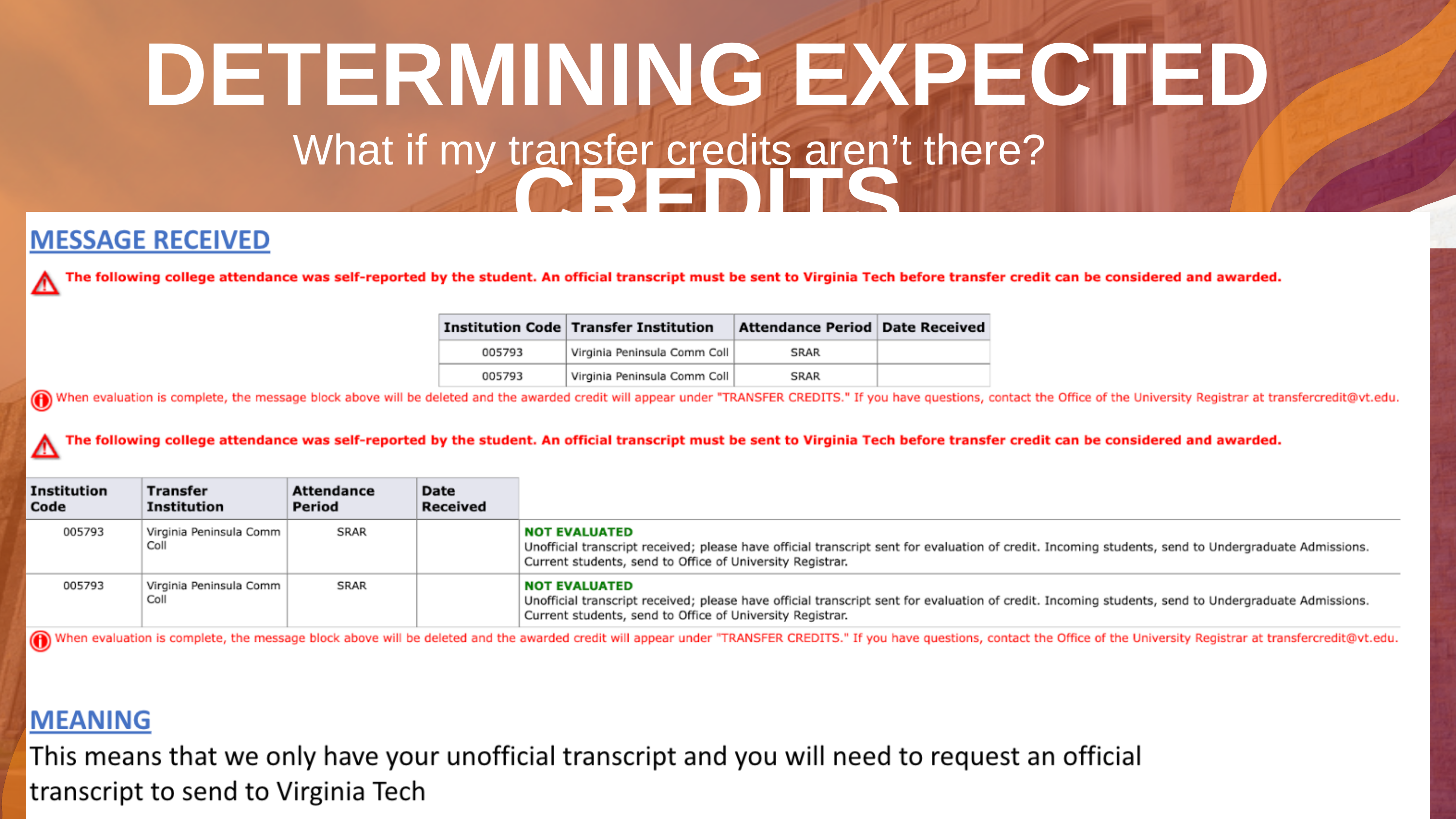

DETERMINING EXPECTED CREDITS
What if my transfer credits aren’t there?